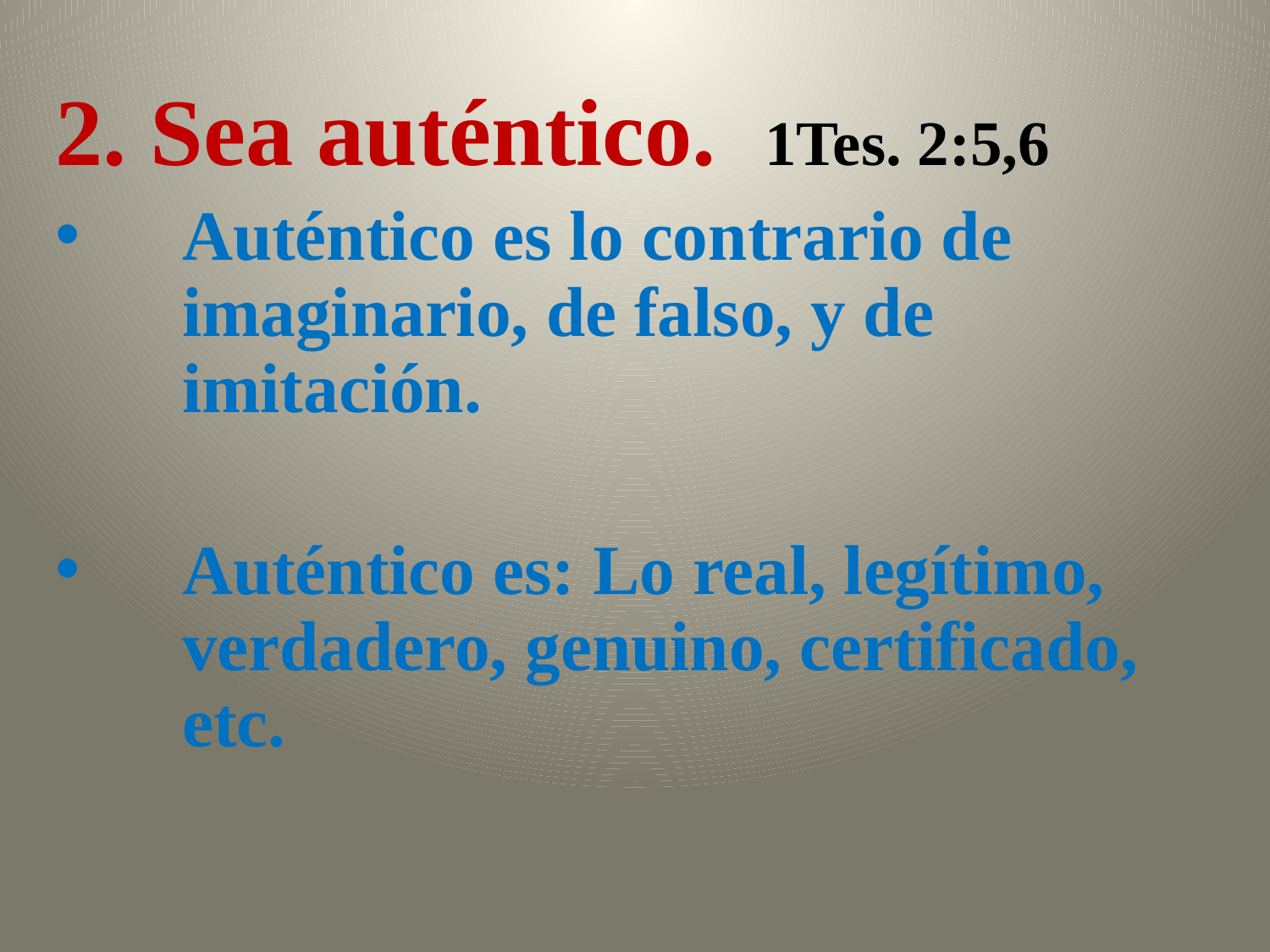

2. Sea auténtico.  1Tes. 2:5,6
Auténtico es lo contrario de imaginario, de falso, y de imitación.

Auténtico es: Lo real, legítimo, verdadero, genuino, certificado, etc.